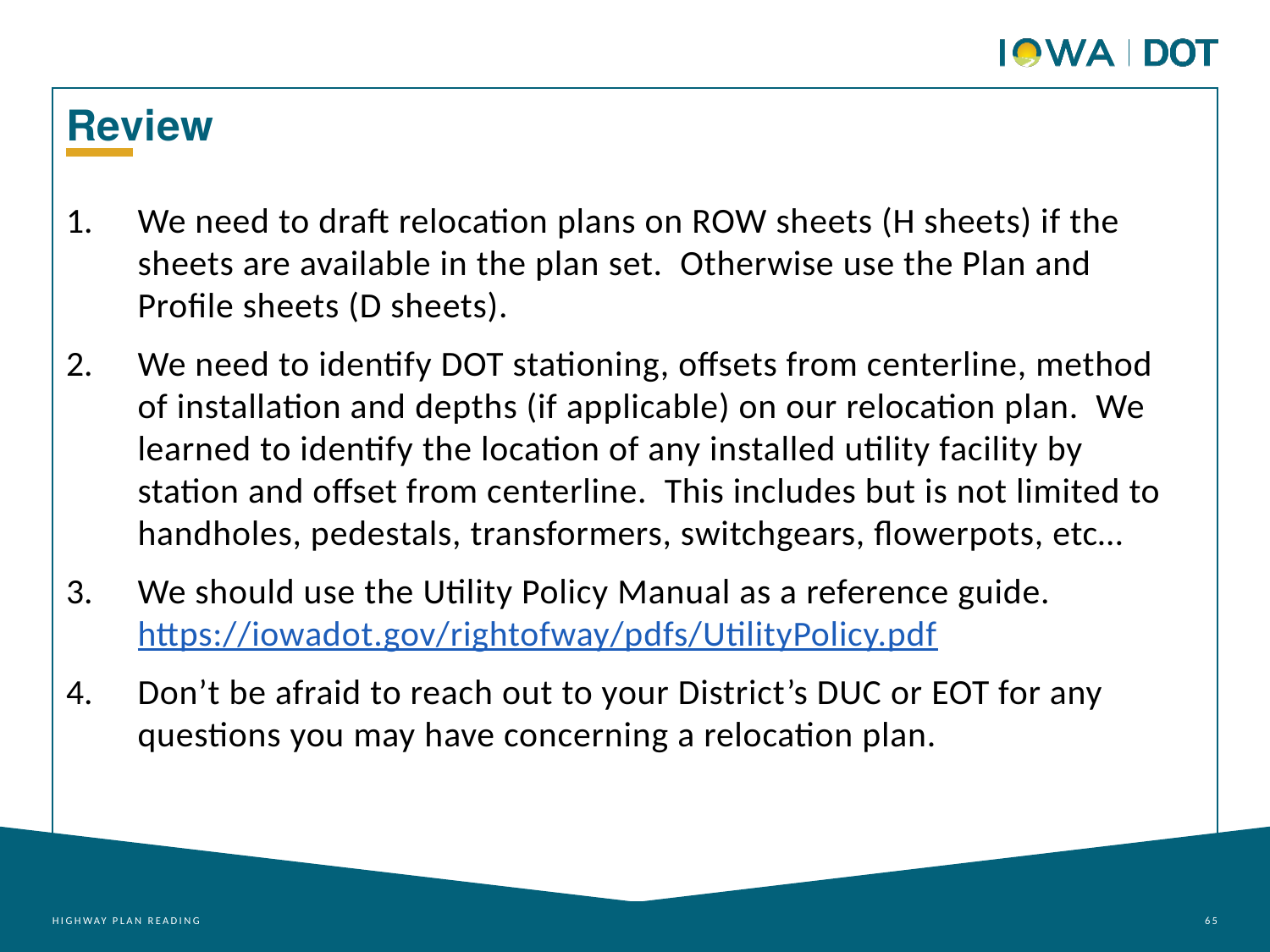

Review
We need to draft relocation plans on ROW sheets (H sheets) if the sheets are available in the plan set.  Otherwise use the Plan and Profile sheets (D sheets).
We need to identify DOT stationing, offsets from centerline, method of installation and depths (if applicable) on our relocation plan.  We  learned to identify the location of any installed utility facility by station and offset from centerline.  This includes but is not limited to handholes, pedestals, transformers, switchgears, flowerpots, etc…
We should use the Utility Policy Manual as a reference guide. https://iowadot.gov/rightofway/pdfs/UtilityPolicy.pdf
Don’t be afraid to reach out to your District’s DUC or EOT for any questions you may have concerning a relocation plan.